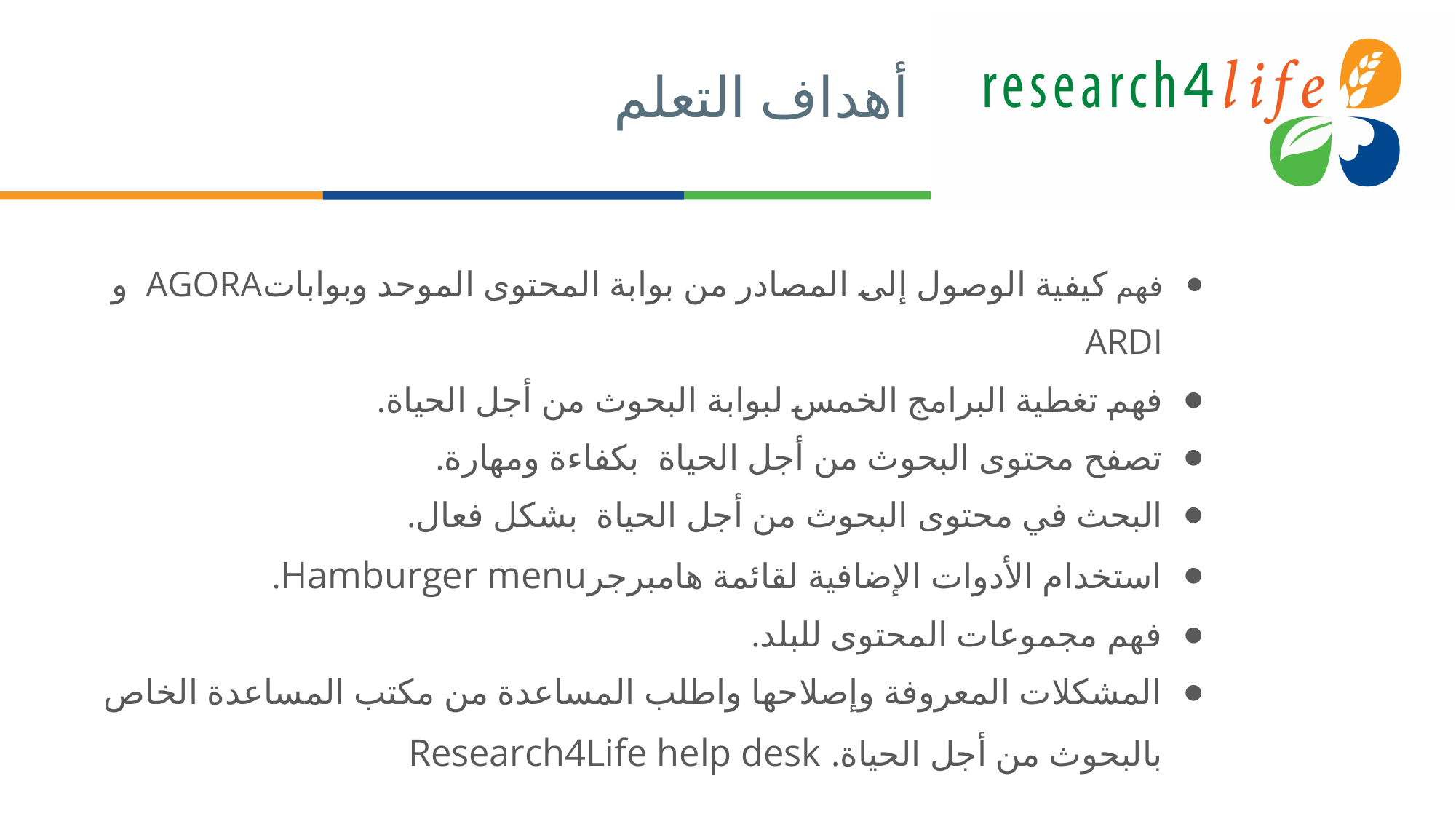

# أهداف التعلم
فهم كيفية الوصول إلى المصادر من بوابة المحتوى الموحد وبواباتAGORA  و ARDI
فهم تغطية البرامج الخمس لبوابة البحوث من أجل الحياة.
تصفح محتوى البحوث من أجل الحياة  بكفاءة ومهارة.
البحث في محتوى البحوث من أجل الحياة  بشكل فعال.
استخدام الأدوات الإضافية لقائمة هامبرجرHamburger menu.
فهم مجموعات المحتوى للبلد.
المشكلات المعروفة وإصلاحها واطلب المساعدة من مكتب المساعدة الخاص بالبحوث من أجل الحياة. Research4Life help desk